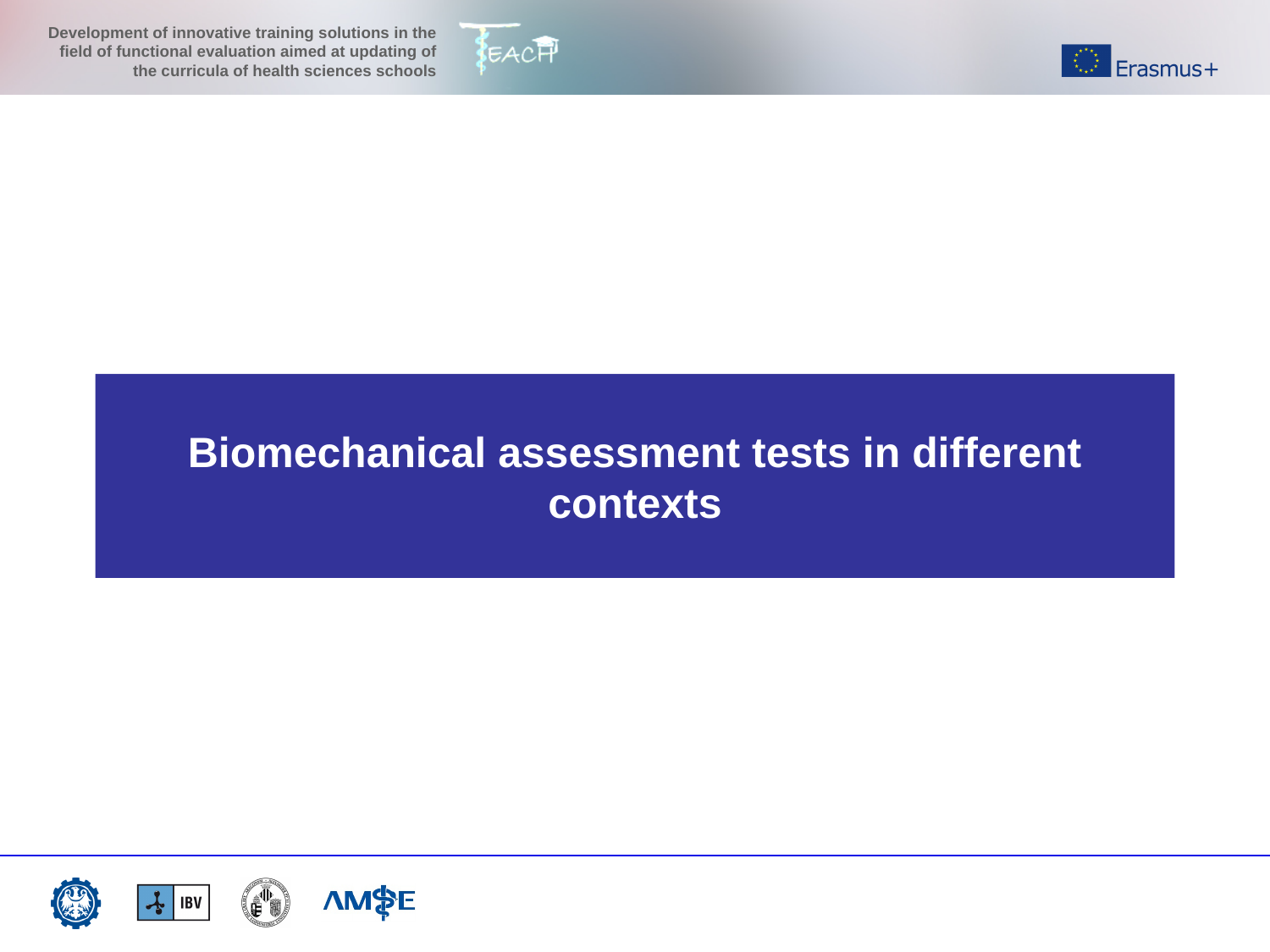

# Biomechanical assessment tests in different contexts